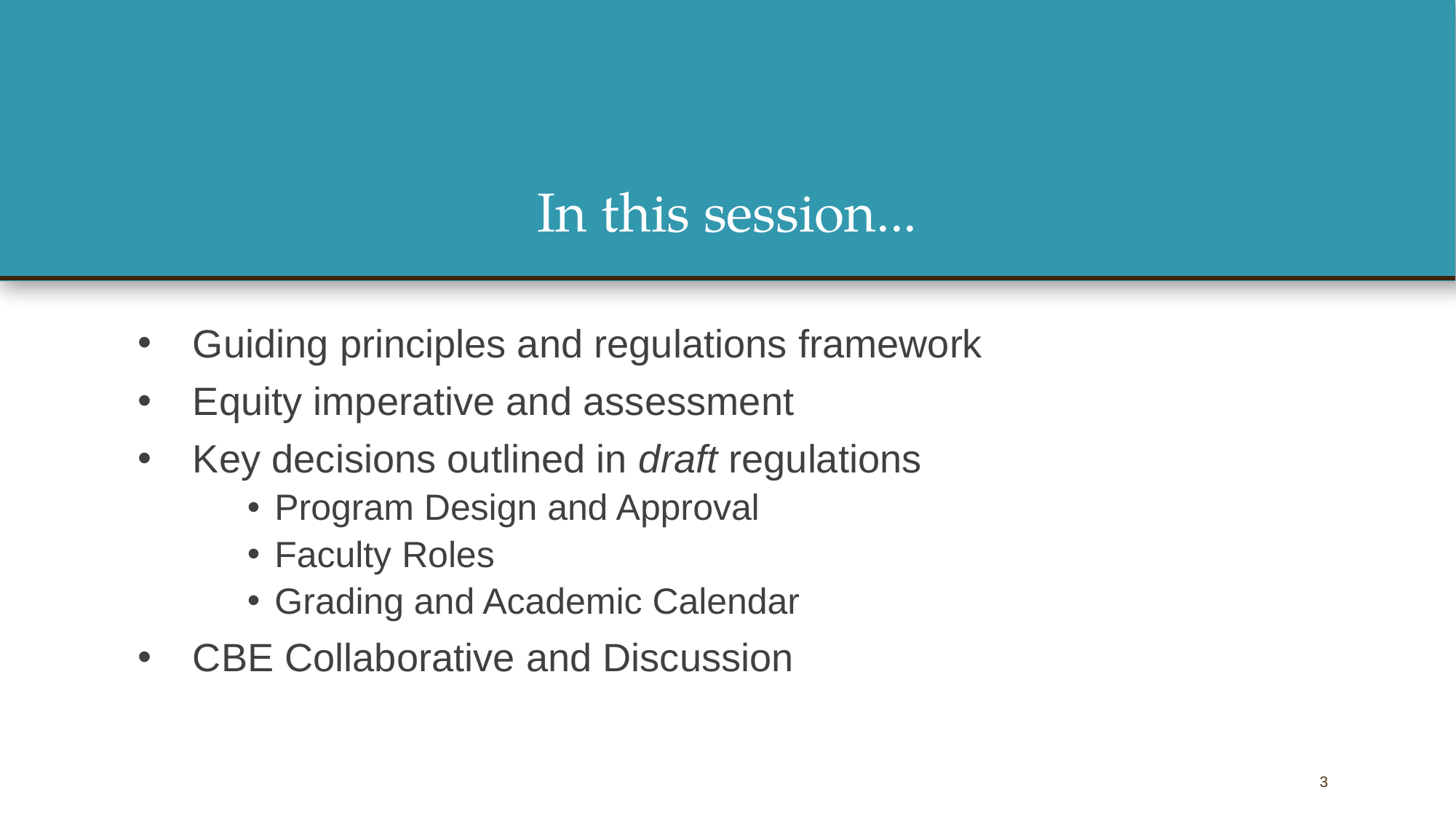

# In this session...
Guiding principles and regulations framework
Equity imperative and assessment
Key decisions outlined in draft regulations
Program Design and Approval
Faculty Roles
Grading and Academic Calendar
CBE Collaborative and Discussion

3